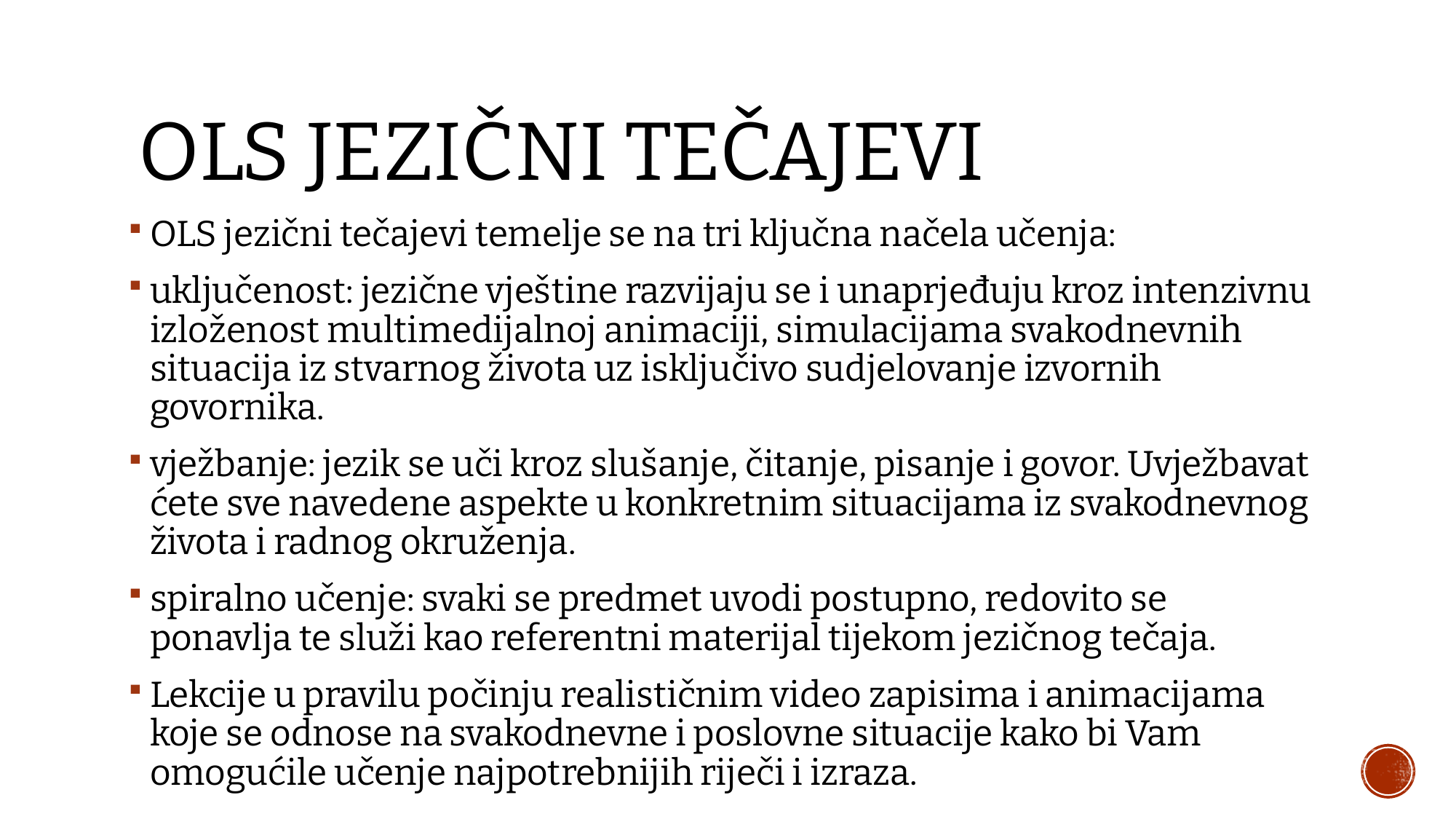

# Ols jezični tečajevi
OLS jezični tečajevi temelje se na tri ključna načela učenja:
uključenost: jezične vještine razvijaju se i unaprjeđuju kroz intenzivnu izloženost multimedijalnoj animaciji, simulacijama svakodnevnih situacija iz stvarnog života uz isključivo sudjelovanje izvornih govornika.
vježbanje: jezik se uči kroz slušanje, čitanje, pisanje i govor. Uvježbavat ćete sve navedene aspekte u konkretnim situacijama iz svakodnevnog života i radnog okruženja.
spiralno učenje: svaki se predmet uvodi postupno, redovito se ponavlja te služi kao referentni materijal tijekom jezičnog tečaja.
Lekcije u pravilu počinju realističnim video zapisima i animacijama koje se odnose na svakodnevne i poslovne situacije kako bi Vam omogućile učenje najpotrebnijih riječi i izraza.